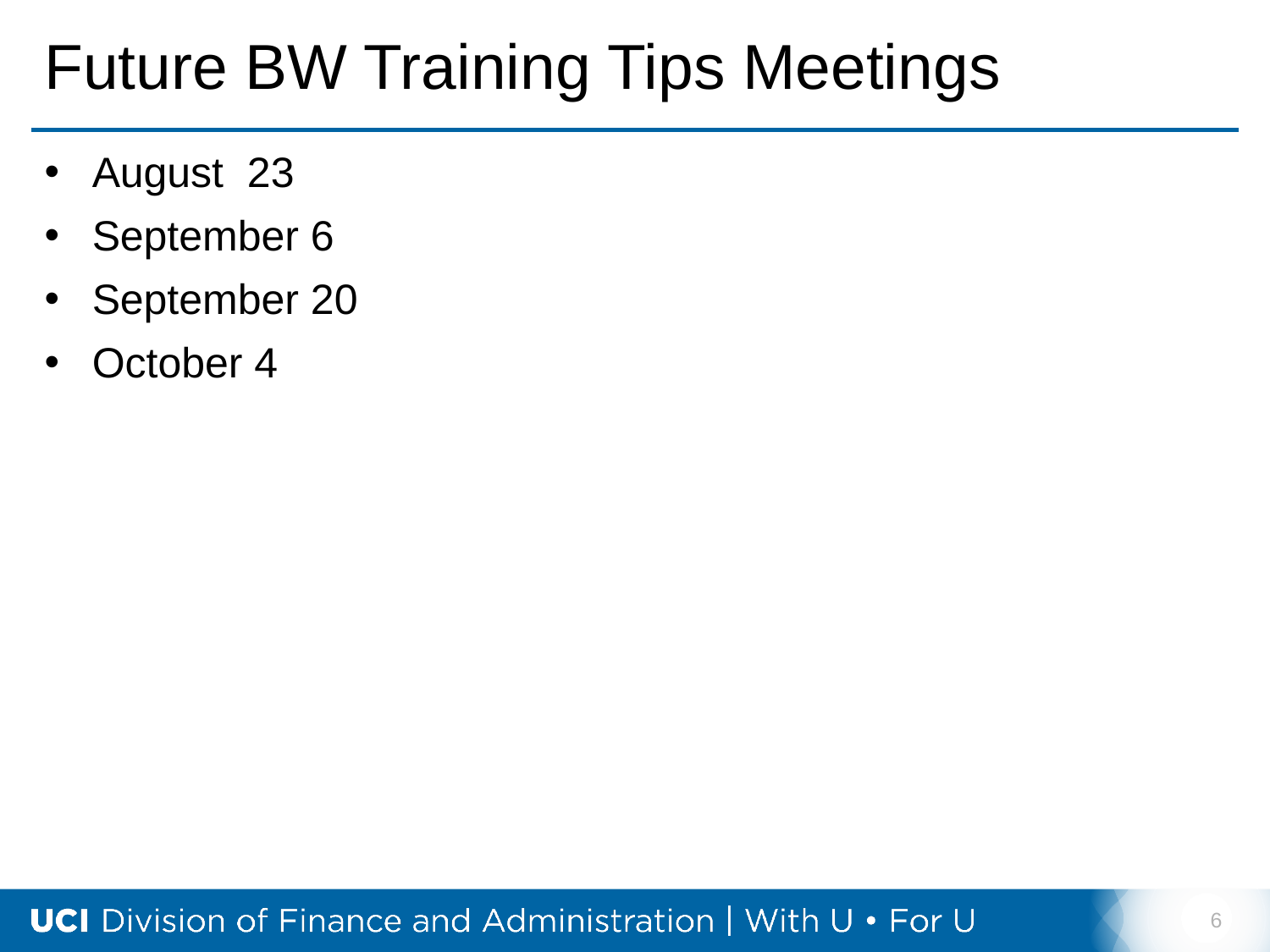

# Future BW Training Tips Meetings
August  23
September 6
September 20
October 4

6